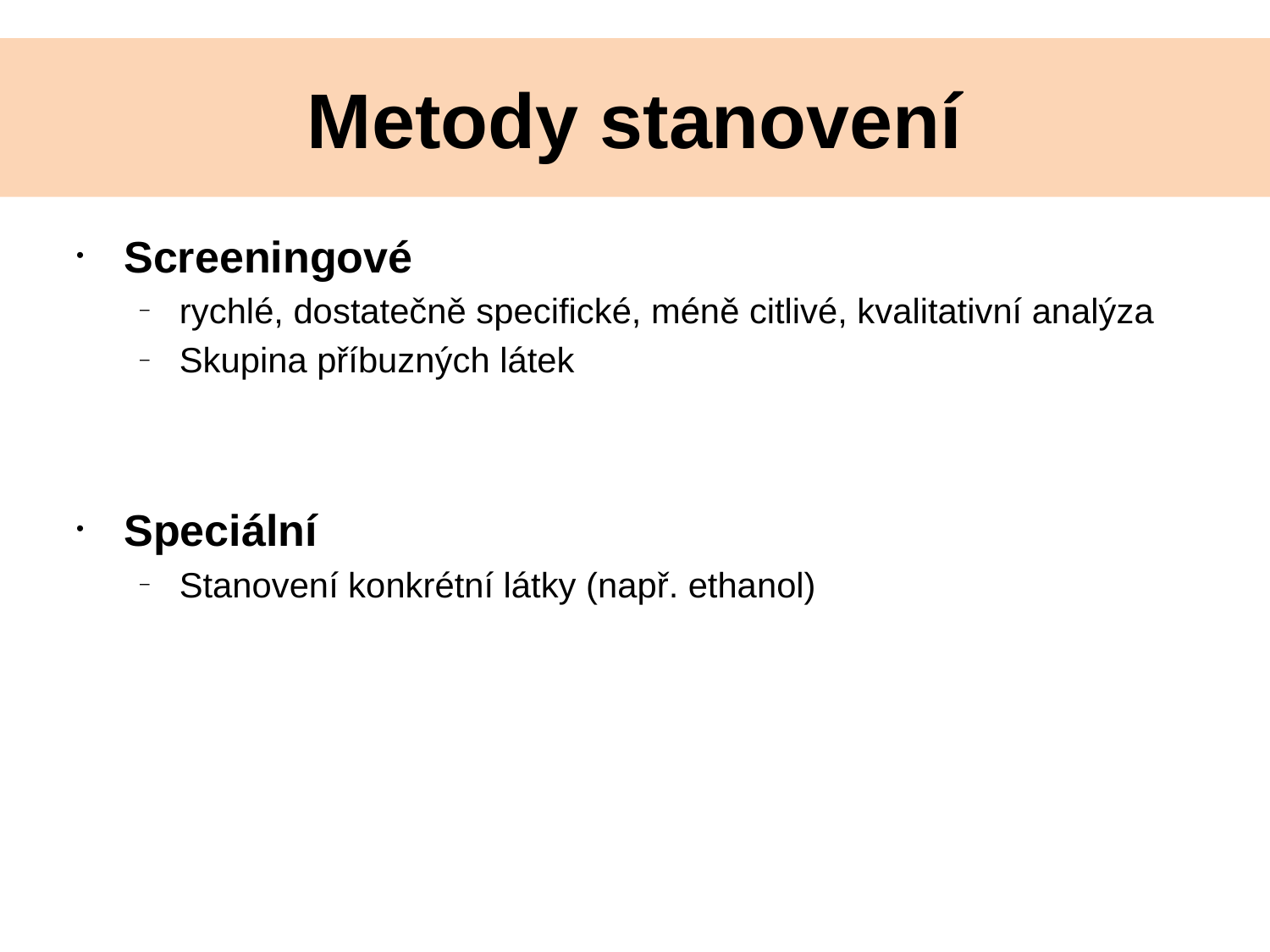

# Metody stanovení
Screeningové
rychlé, dostatečně specifické, méně citlivé, kvalitativní analýza
Skupina příbuzných látek

Speciální
Stanovení konkrétní látky (např. ethanol)